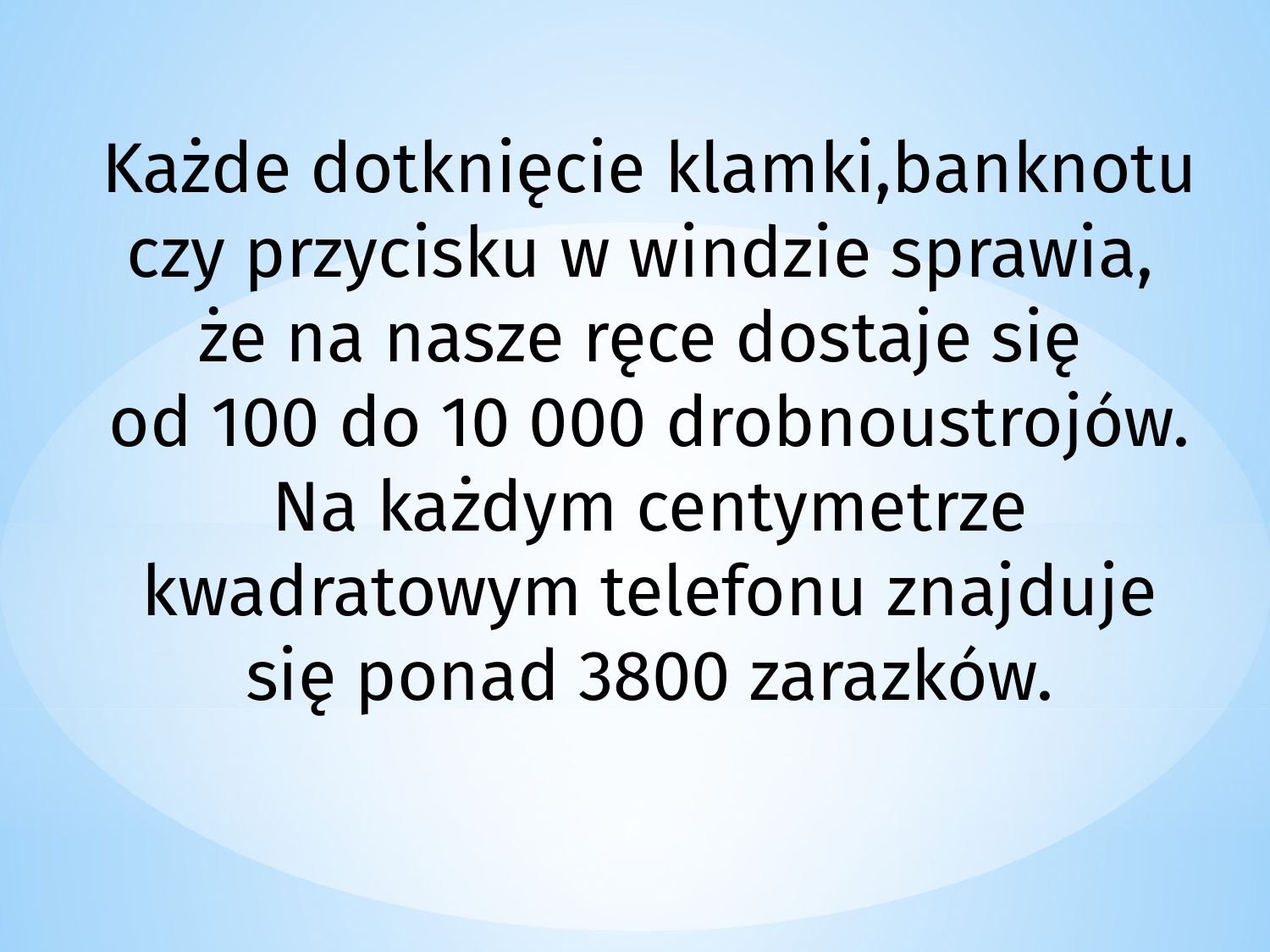

Każde dotknięcie klamki,banknotu
czy przycisku w windzie sprawia,
że na nasze ręce dostaje się
od 100 do 10 000 drobnoustrojów. Na każdym centymetrze kwadratowym telefonu znajduje się ponad 3800 zarazków.